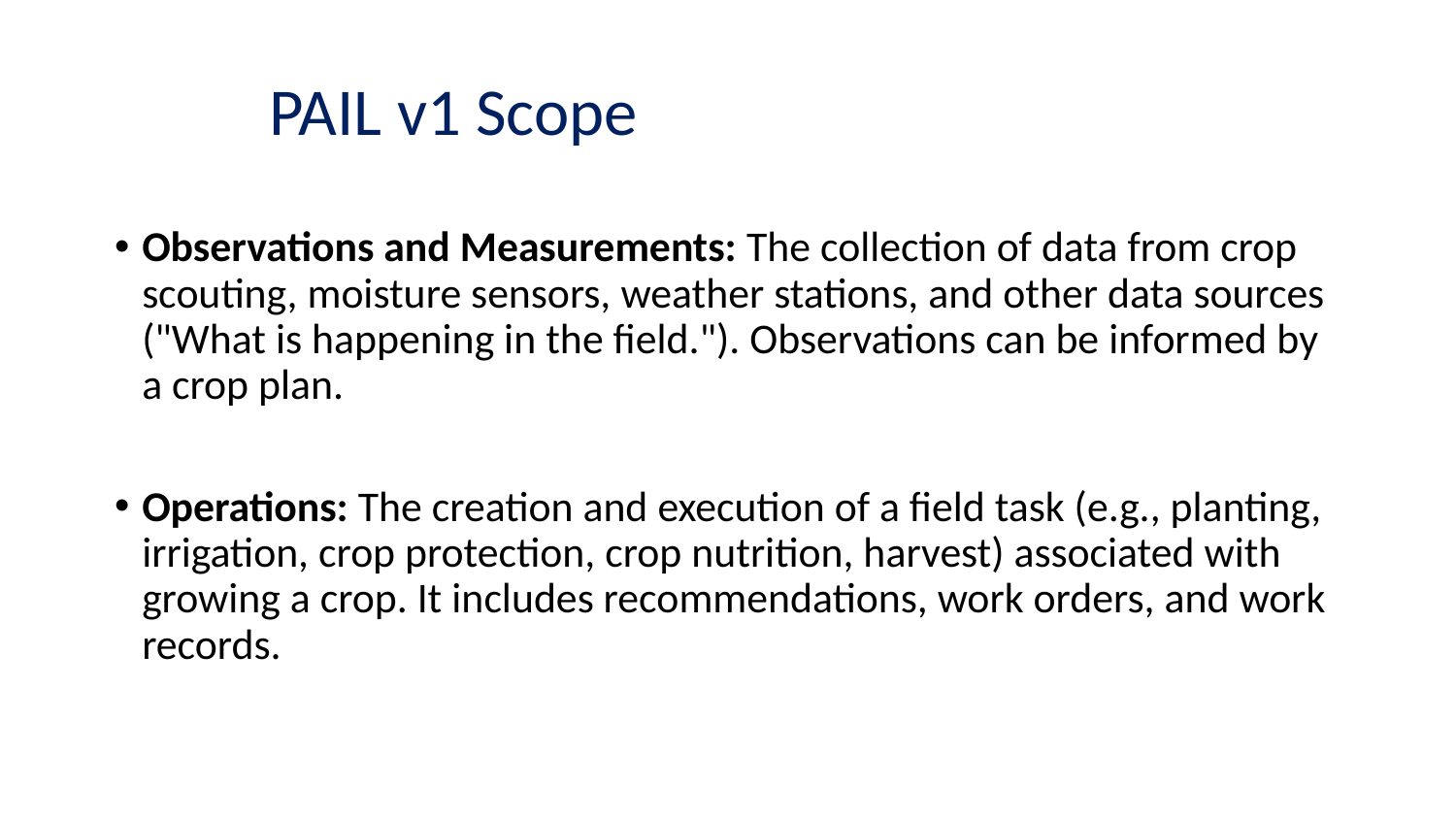

# PAIL v1 Scope
Observations and Measurements: The collection of data from crop scouting, moisture sensors, weather stations, and other data sources ("What is happening in the field."). Observations can be informed by a crop plan.

Operations: The creation and execution of a field task (e.g., planting, irrigation, crop protection, crop nutrition, harvest) associated with growing a crop. It includes recommendations, work orders, and work records.